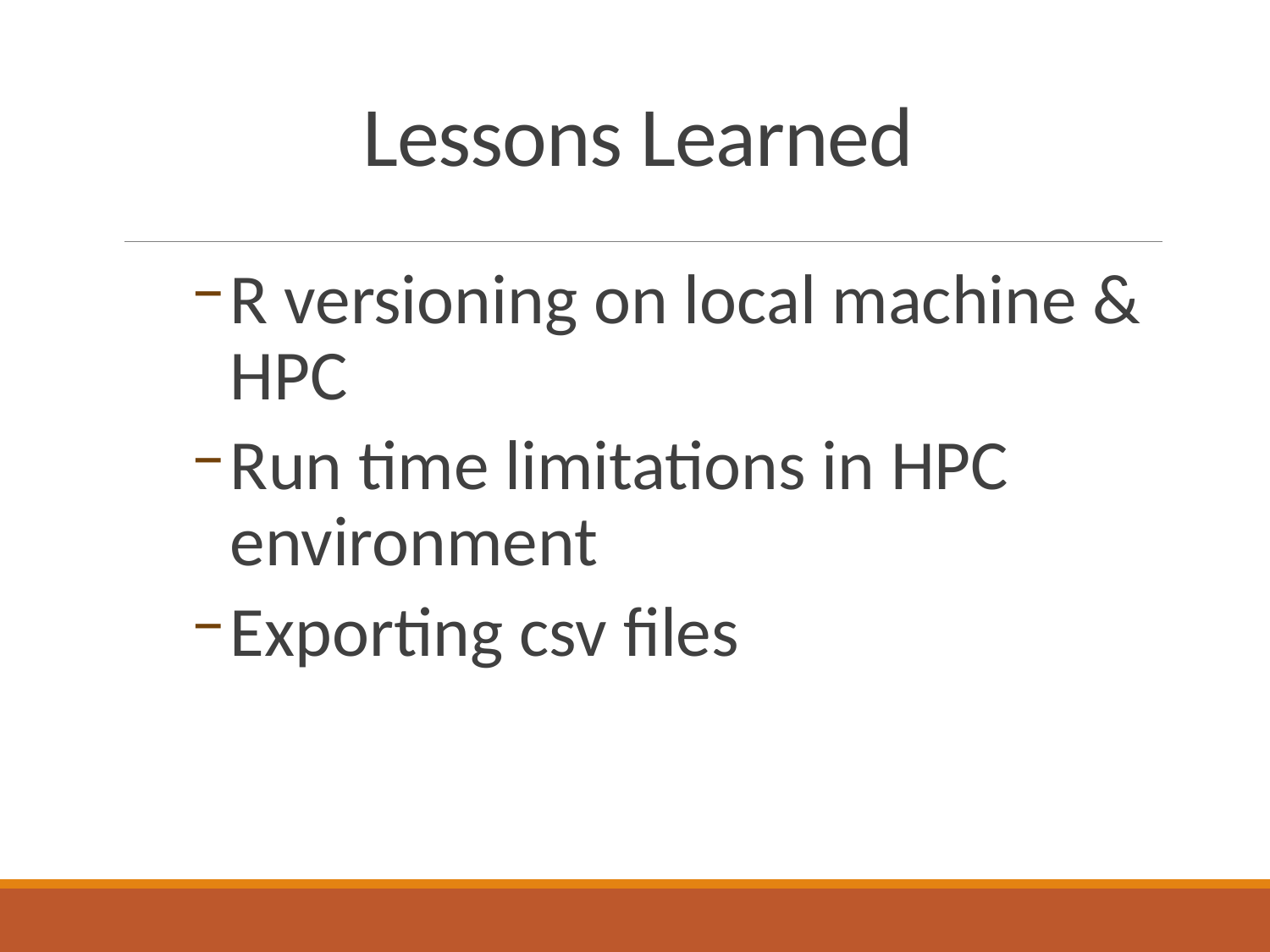

# Lessons Learned
R versioning on local machine & HPC
Run time limitations in HPC environment
Exporting csv files